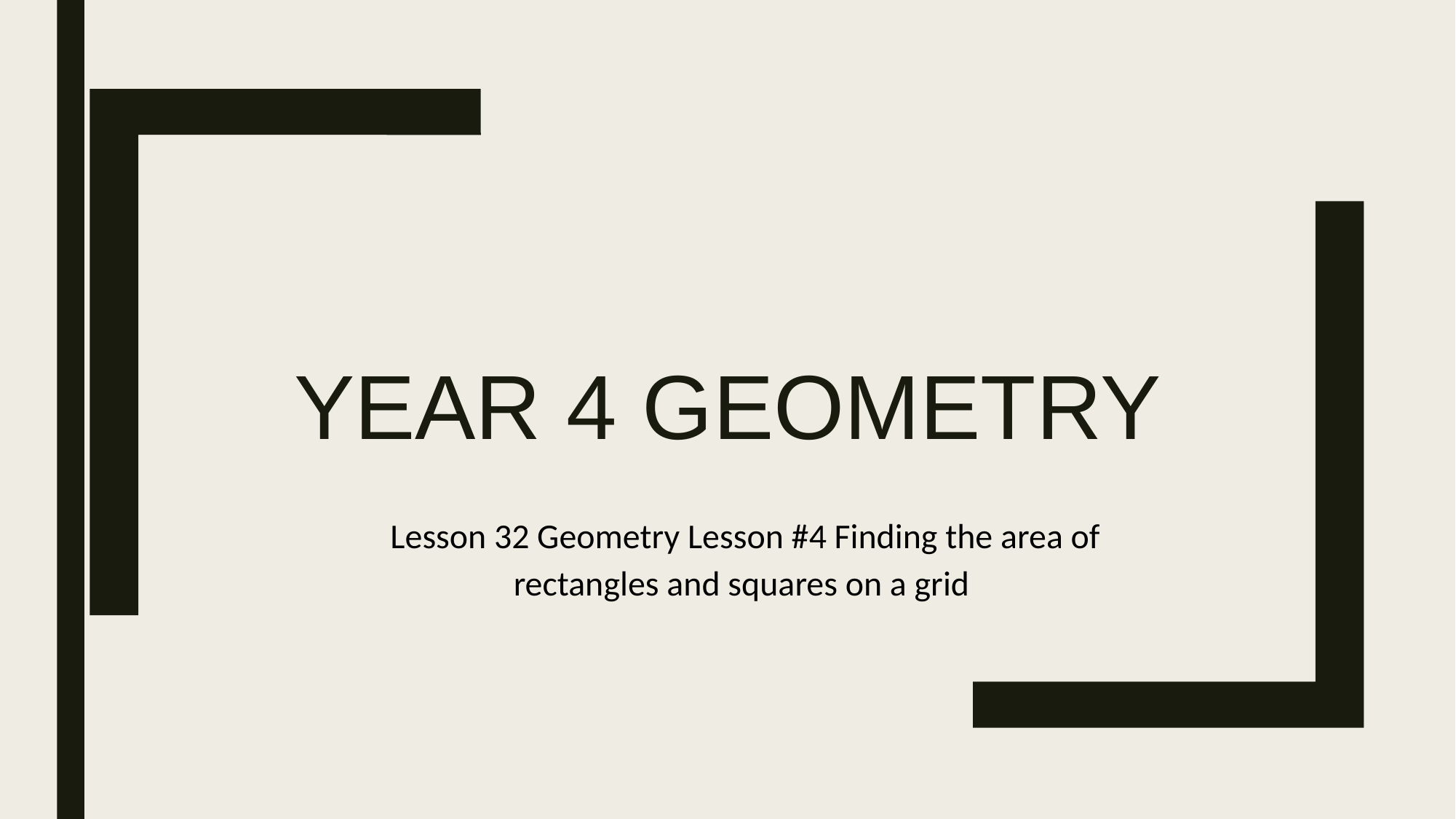

# Year 4 Geometry
Lesson 32 Geometry Lesson #4 Finding the area of rectangles and squares on a grid